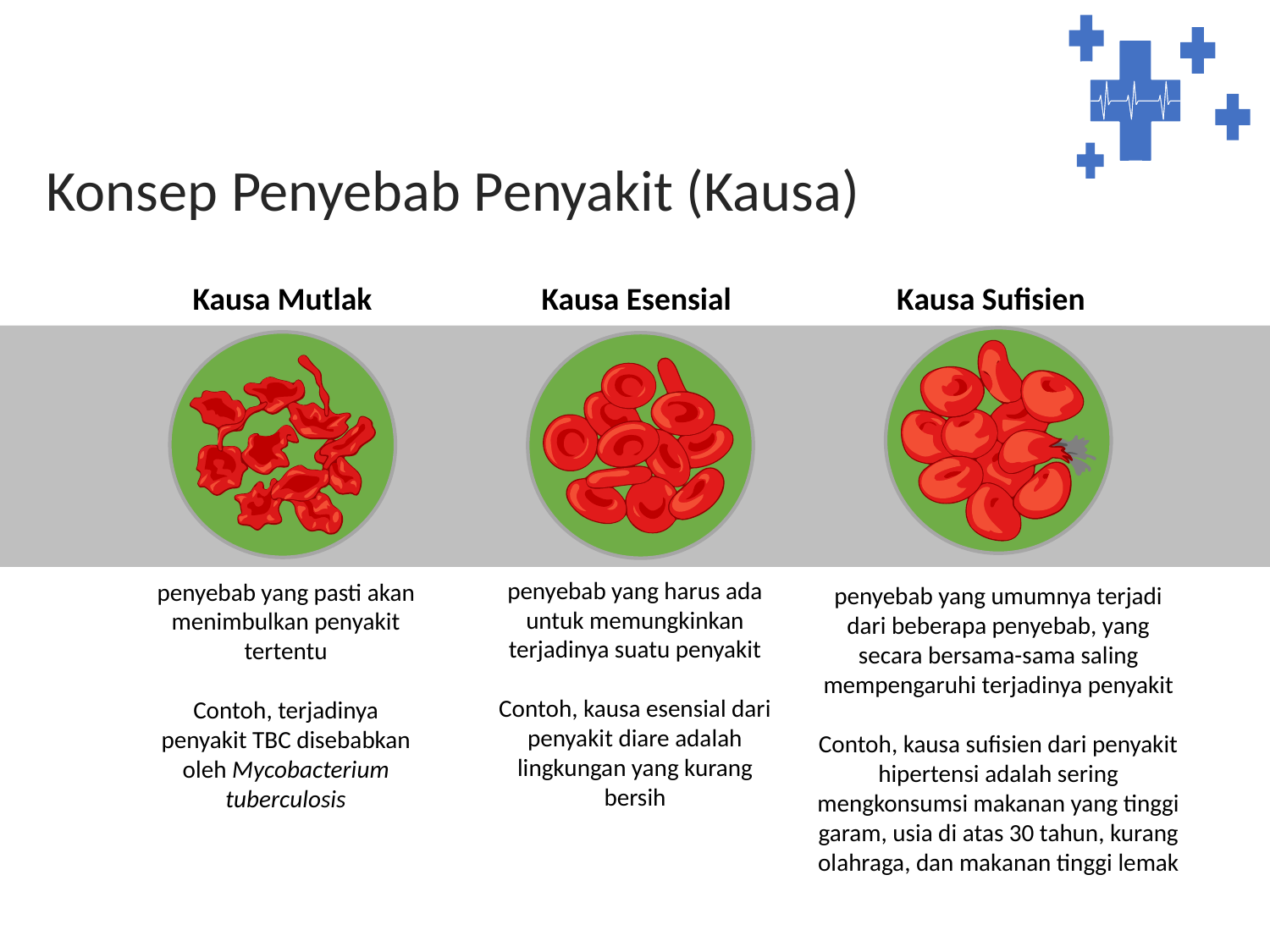

Konsep Penyebab Penyakit (Kausa)
Kausa Mutlak
Kausa Esensial
Kausa Sufisien

penyebab yang harus ada untuk memungkinkan terjadinya suatu penyakit

Contoh, kausa esensial dari penyakit diare adalah lingkungan yang kurang bersih
penyebab yang pasti akan menimbulkan penyakit tertentu

Contoh, terjadinya penyakit TBC disebabkan oleh Mycobacterium tuberculosis
penyebab yang umumnya terjadi dari beberapa penyebab, yang secara bersama-sama saling mempengaruhi terjadinya penyakit

Contoh, kausa sufisien dari penyakit hipertensi adalah sering mengkonsumsi makanan yang tinggi garam, usia di atas 30 tahun, kurang olahraga, dan makanan tinggi lemak